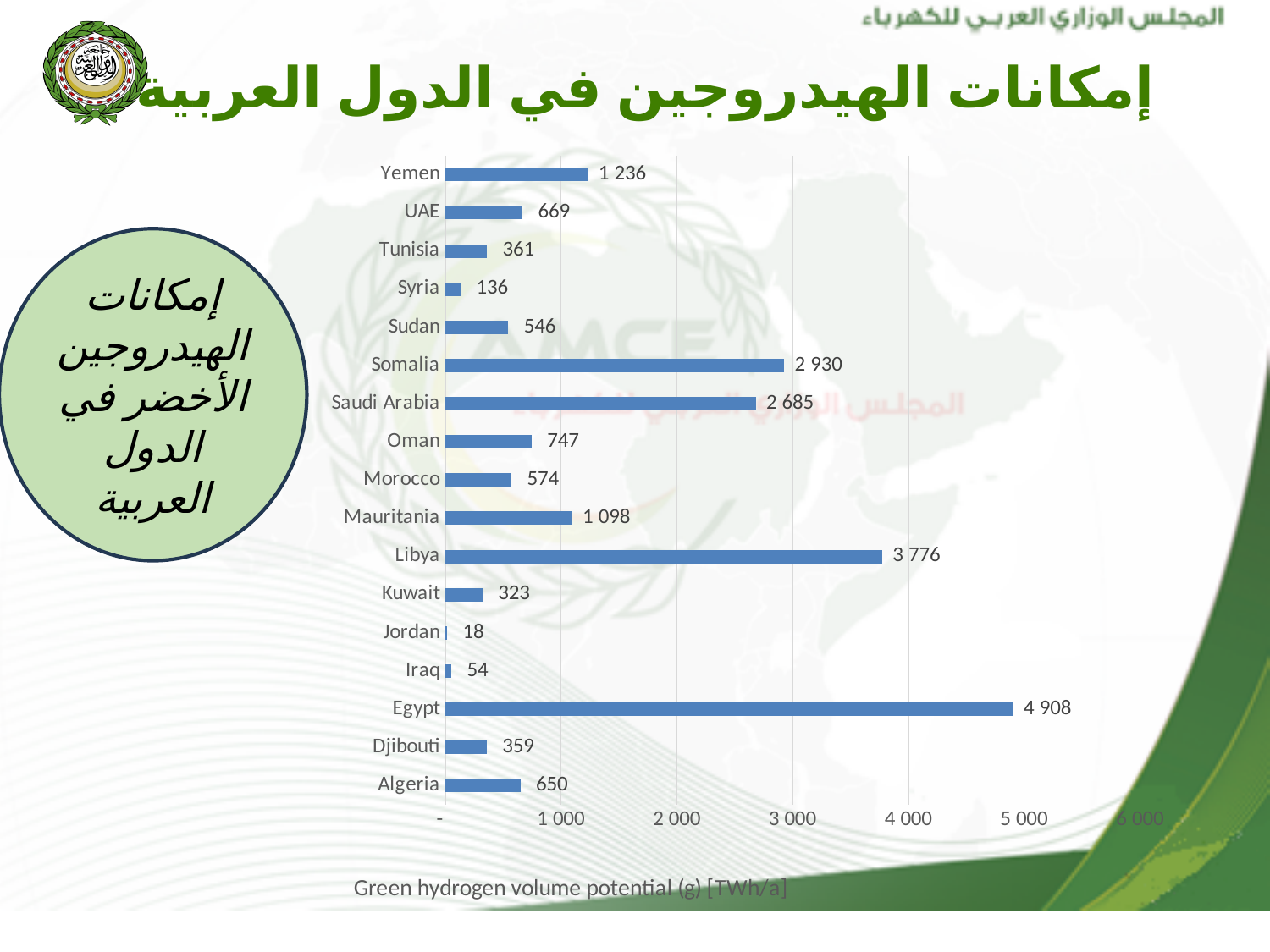

إمكانات الهيدروجين في الدول العربية

### Chart

| Category |  |
|---|---|
| Algeria | 650.0 |
| Djibouti | 359.0 |
| Egypt | 4908.0 |
| Iraq | 54.0 |
| Jordan | 18.0 |
| Kuwait | 323.0 |
| Libya | 3776.0 |
| Mauritania | 1098.0 |
| Morocco | 574.0 |
| Oman | 747.0 |
| Saudi Arabia | 2685.0 |
| Somalia | 2930.0 |
| Sudan | 546.0 |
| Syria | 136.0 |
| Tunisia | 361.0 |
| UAE | 669.0 |
| Yemen | 1236.0 |
إمكانات الهيدروجين الأخضر في الدول العربية